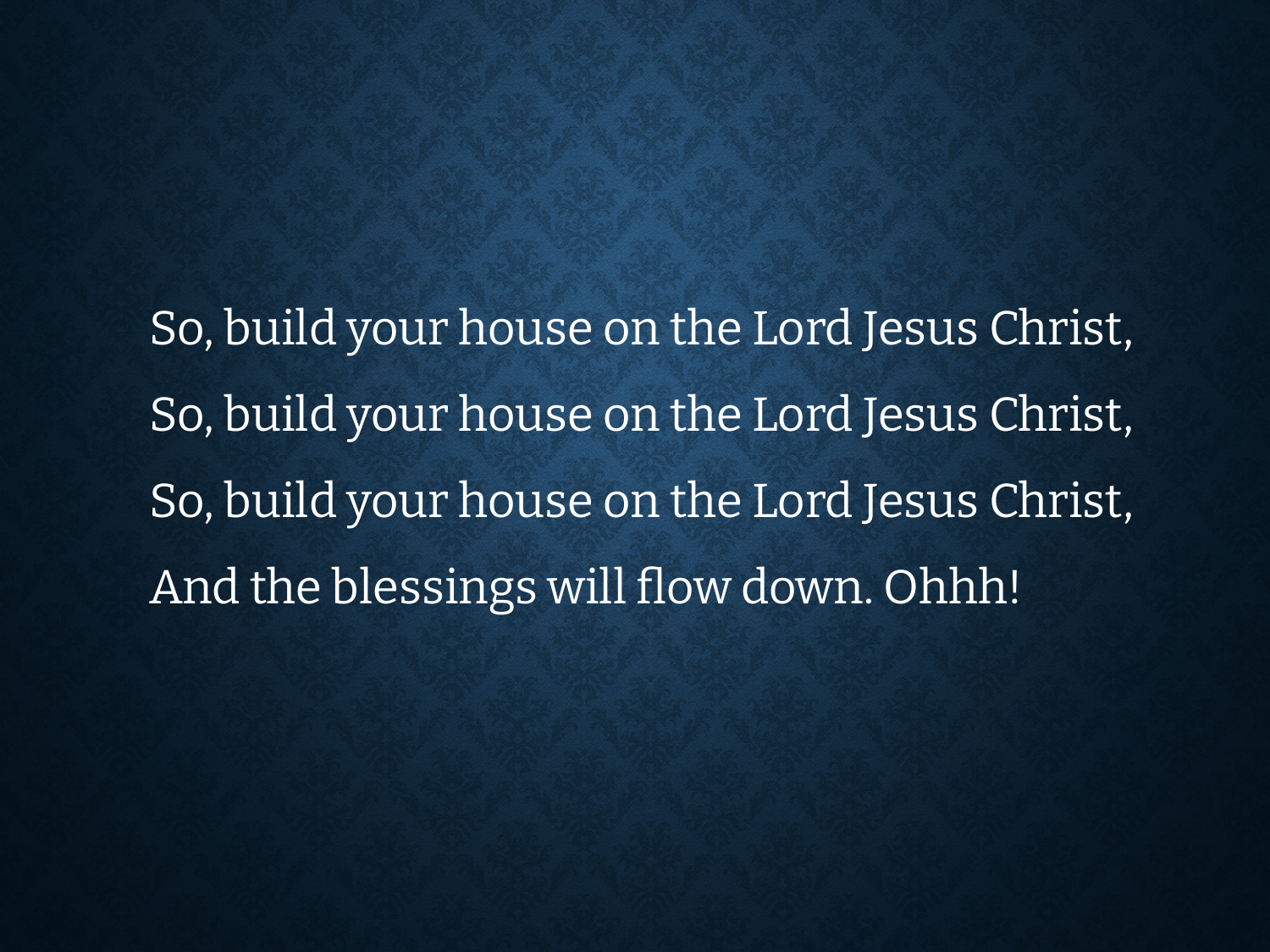

#
So, build your house on the Lord Jesus Christ,
So, build your house on the Lord Jesus Christ,
So, build your house on the Lord Jesus Christ,
And the blessings will flow down. Ohhh!